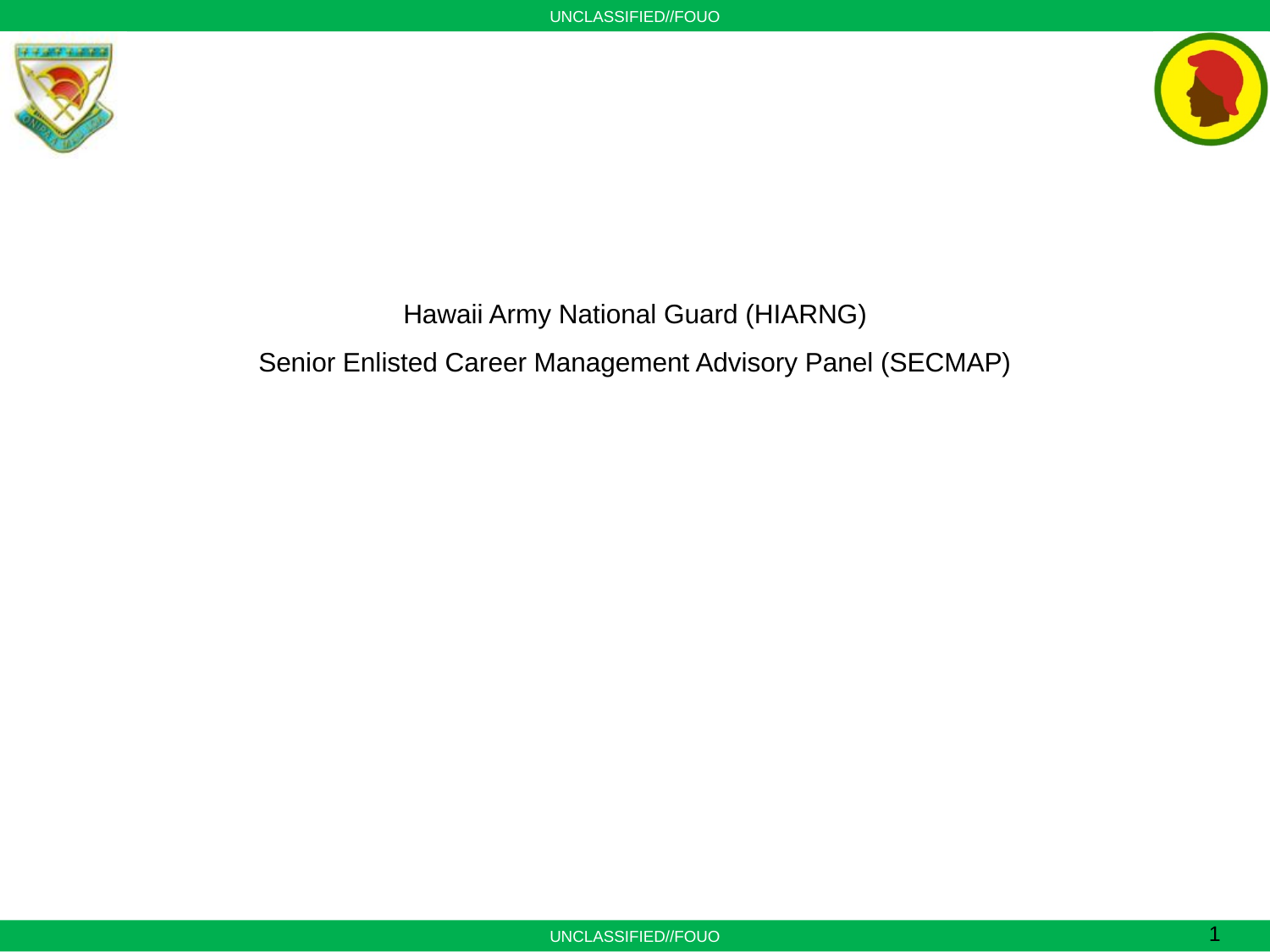

# Hawaii Army National Guard (HIARNG) Senior Enlisted Career Management Advisory Panel (SECMAP)